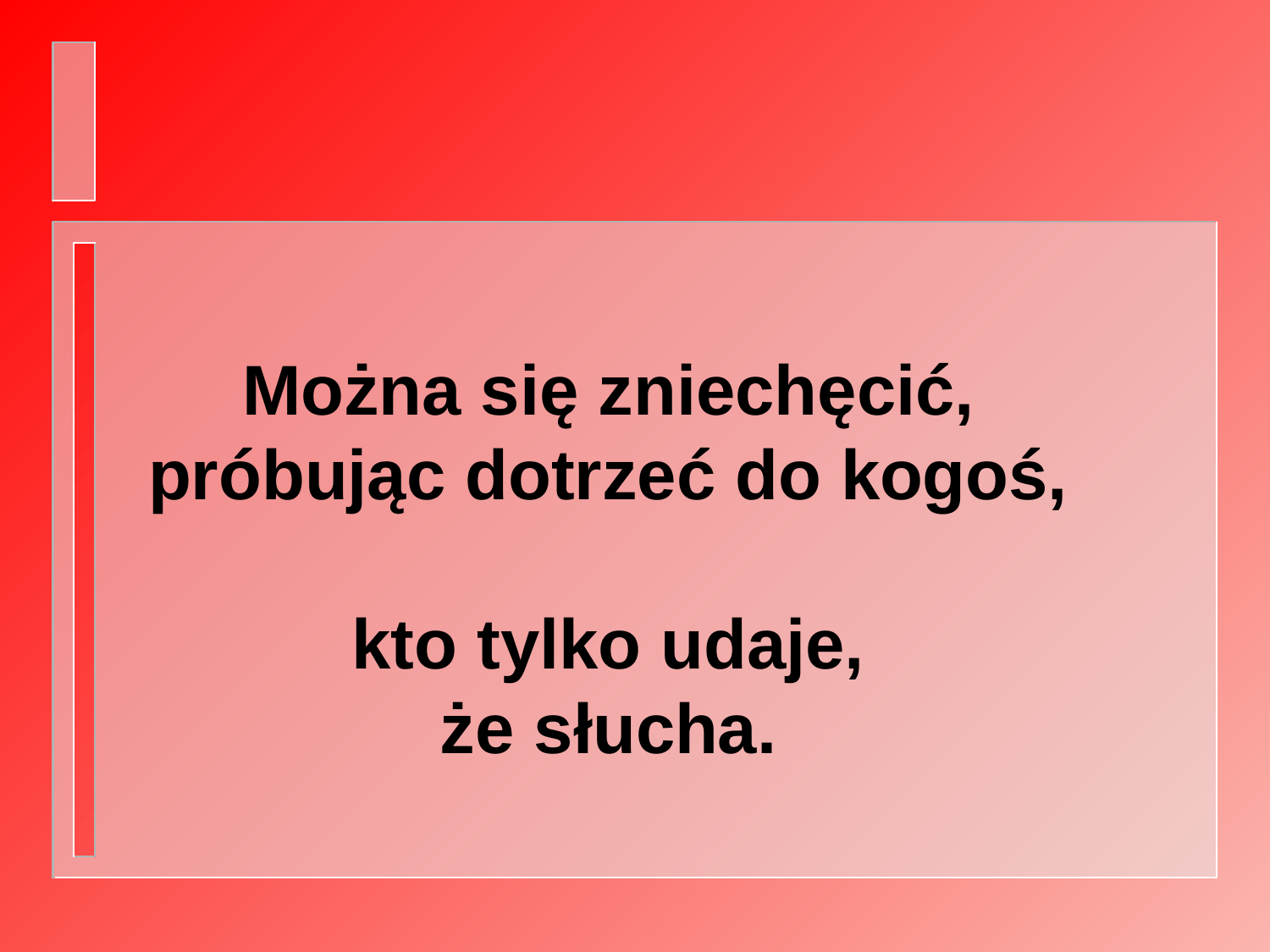

Można się zniechęcić,
próbując dotrzeć do kogoś,

kto tylko udaje,
że słucha.